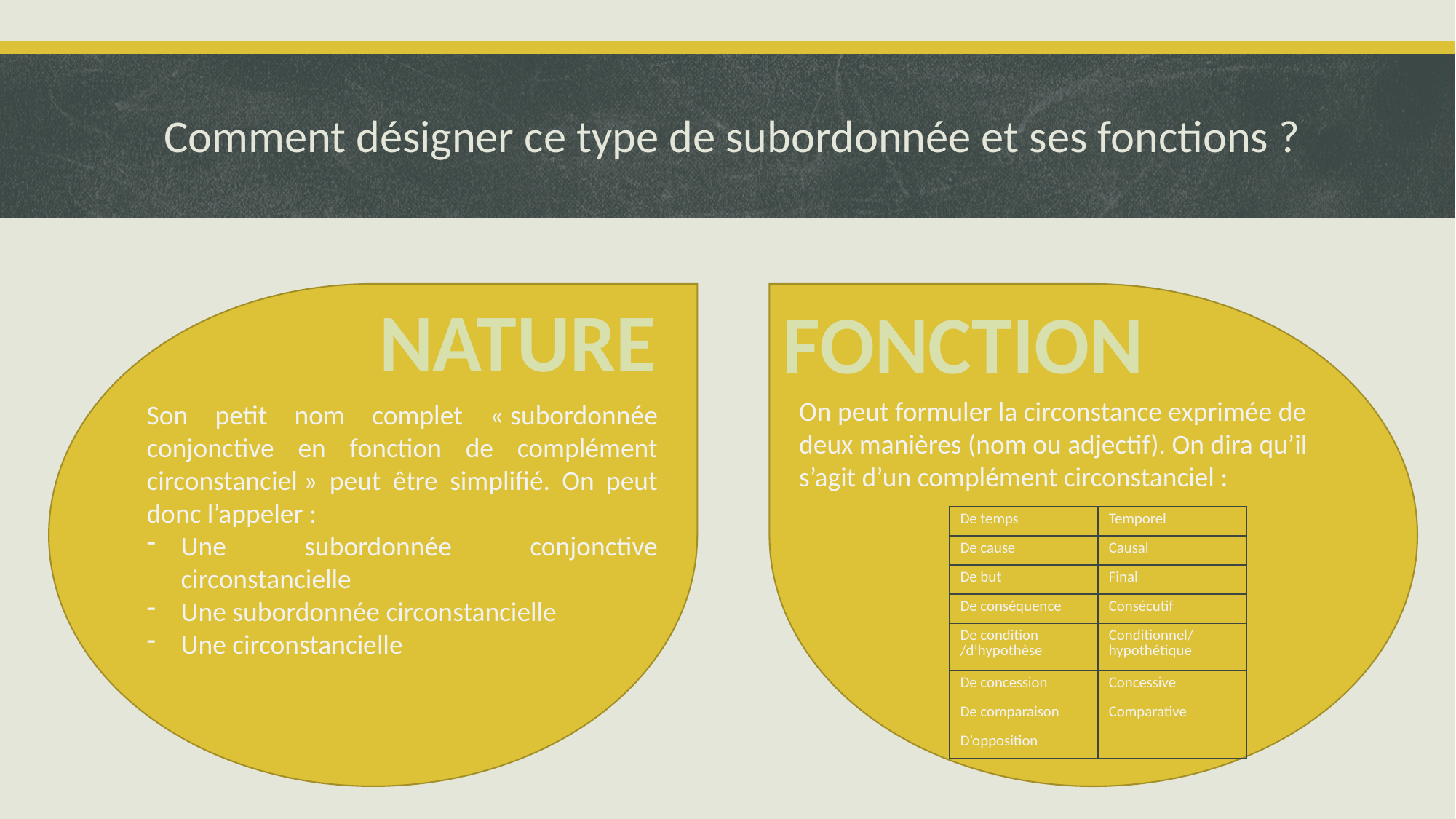

# Comment désigner ce type de subordonnée et ses fonctions ?

NATURE

FONCTION
On peut formuler la circonstance exprimée de deux manières (nom ou adjectif). On dira qu’il s’agit d’un complément circonstanciel :

Son petit nom complet « subordonnée conjonctive en fonction de complément circonstanciel » peut être simplifié. On peut donc l’appeler :
Une subordonnée conjonctive circonstancielle
Une subordonnée circonstancielle
Une circonstancielle
| De temps | Temporel |
| --- | --- |
| De cause | Causal |
| De but | Final |
| De conséquence | Consécutif |
| De condition /d’hypothèse | Conditionnel/ hypothétique |
| De concession | Concessive |
| De comparaison | Comparative |
| D’opposition |  |